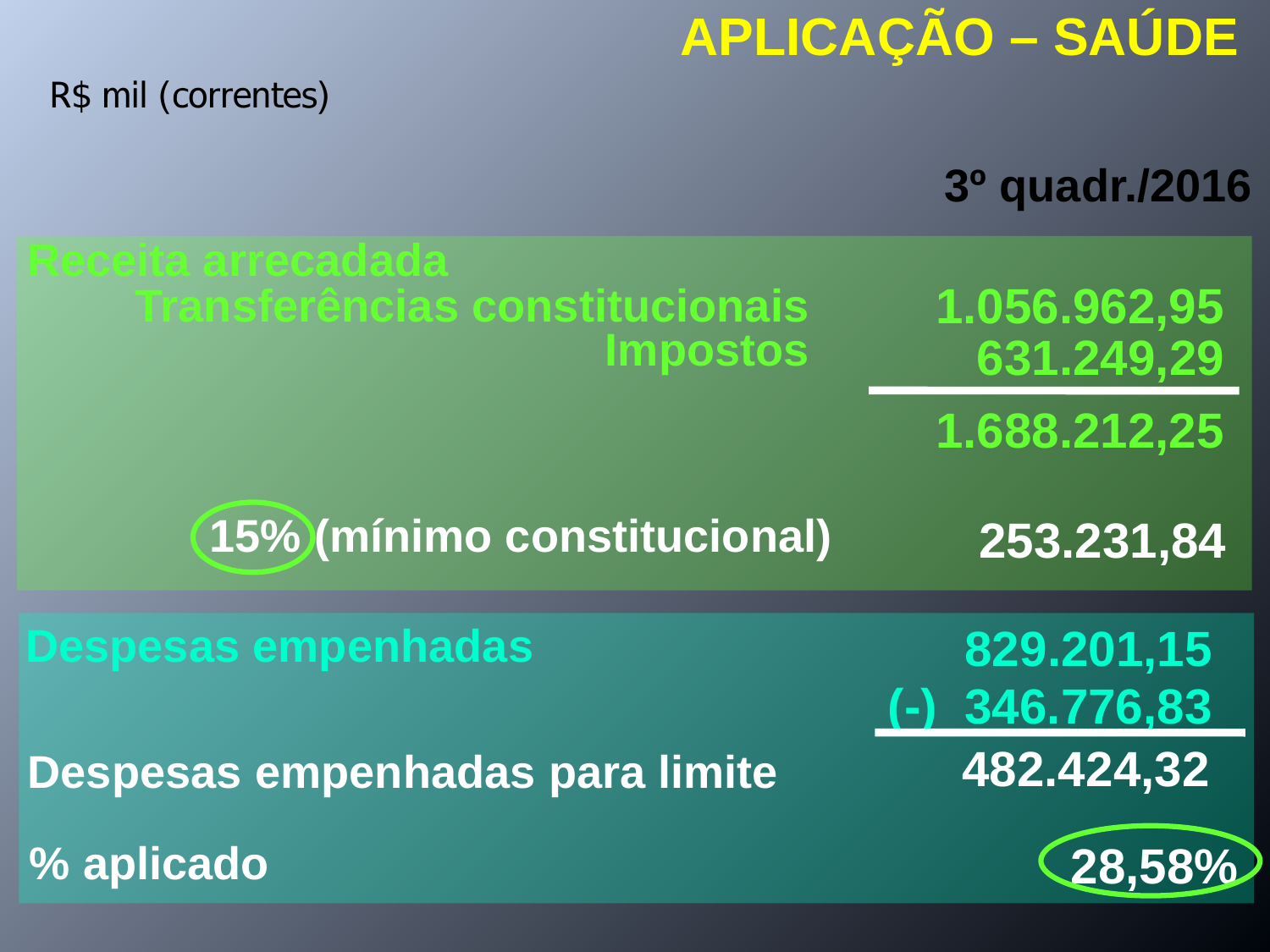

APLICAÇÃO – SAÚDE
R$ mil (correntes)
3º quadr./2016

Receita arrecadada
1.056.962,95
Transferências constitucionais
Impostos
631.249,29

1.688.212,25
15% (mínimo constitucional)

253.231,84
Despesas empenhadas
829.201,15

(-)  346.776,83
482.424,32

Despesas empenhadas para limite

% aplicado
28,58%